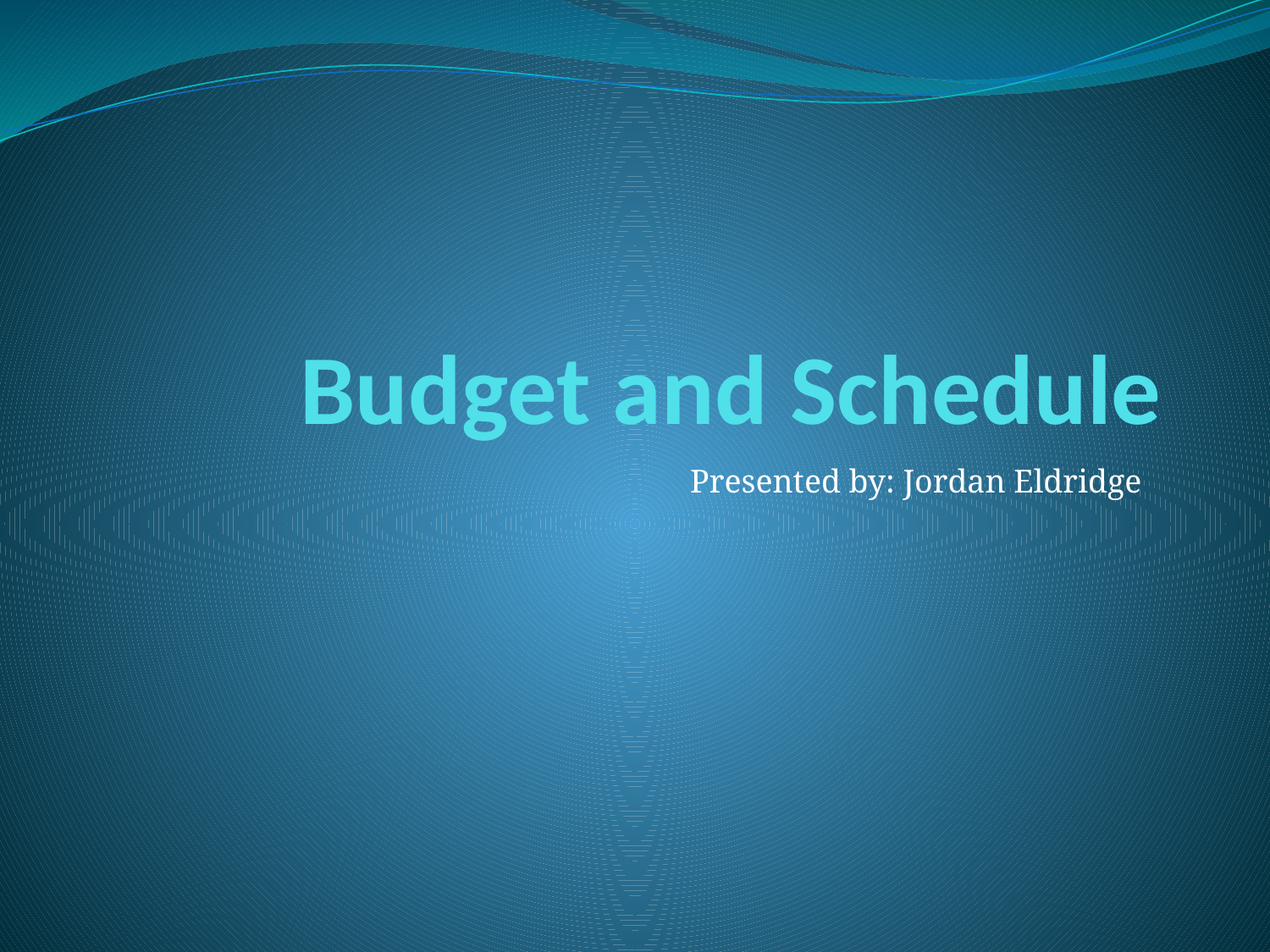

# Budget and Schedule
Presented by: Jordan Eldridge